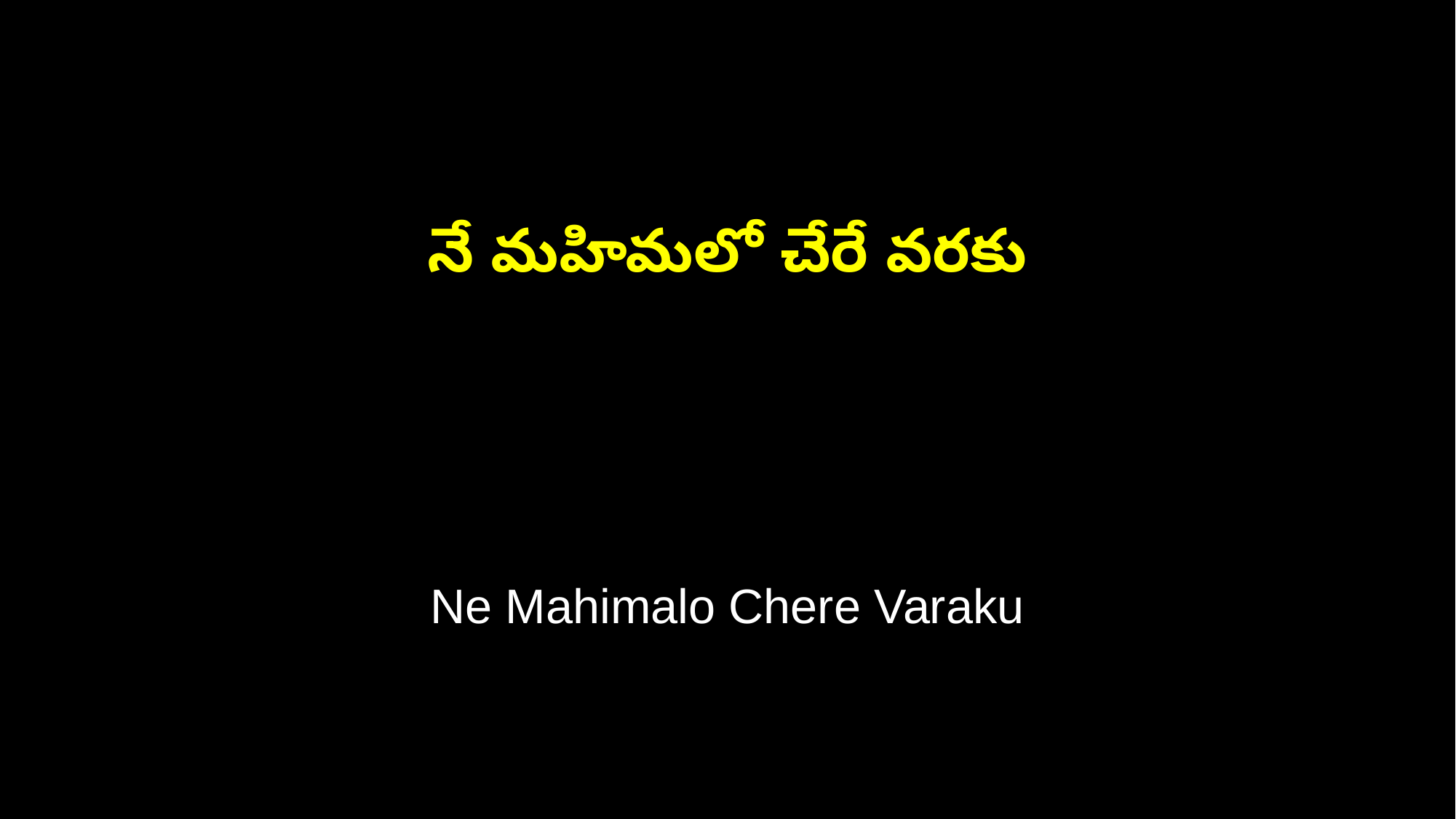

నే మహిమలో చేరే వరకు
Ne Mahimalo Chere Varaku